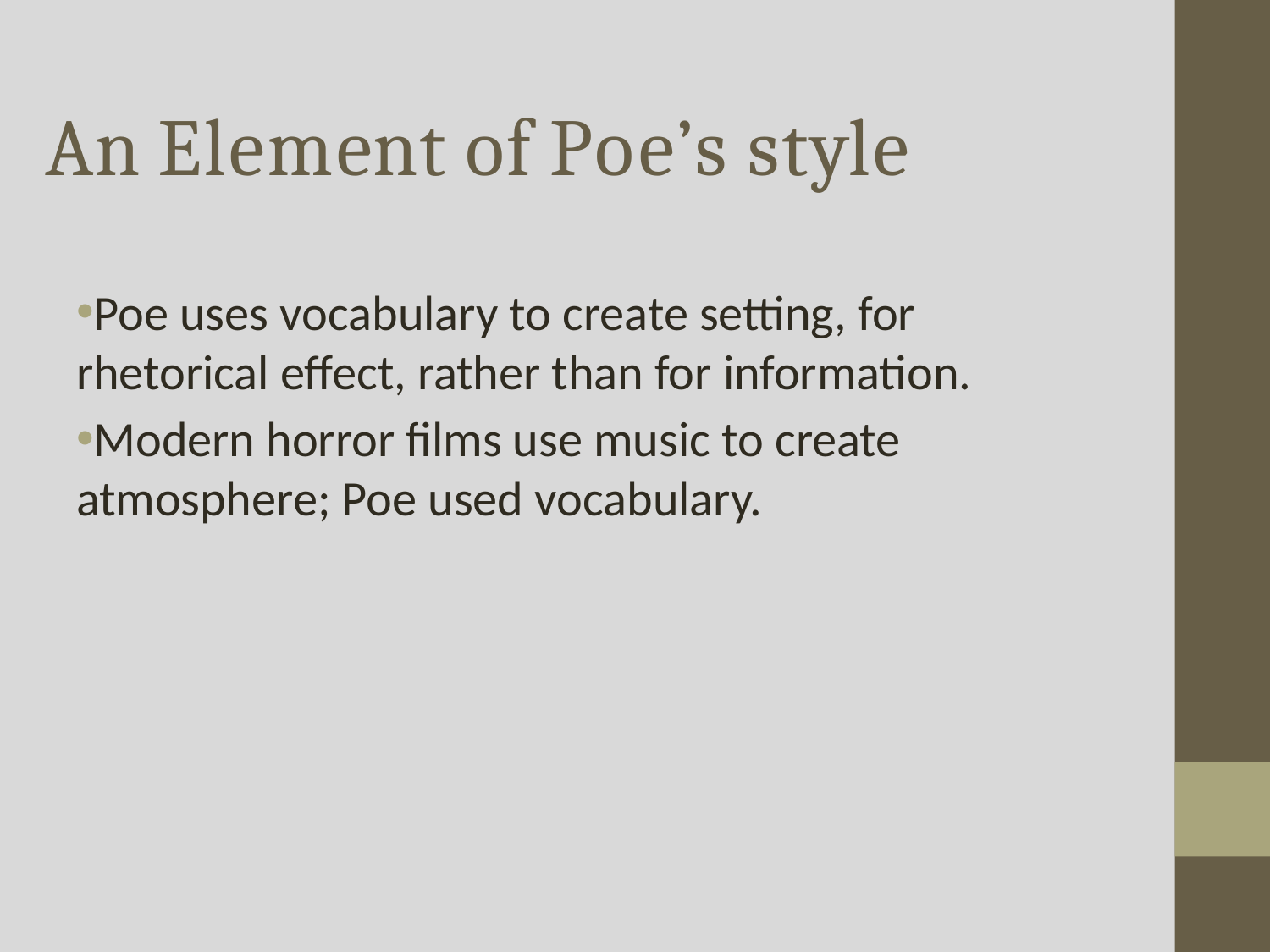

# An Element of Poe’s style
Poe uses vocabulary to create setting, for rhetorical effect, rather than for information.
Modern horror films use music to create atmosphere; Poe used vocabulary.